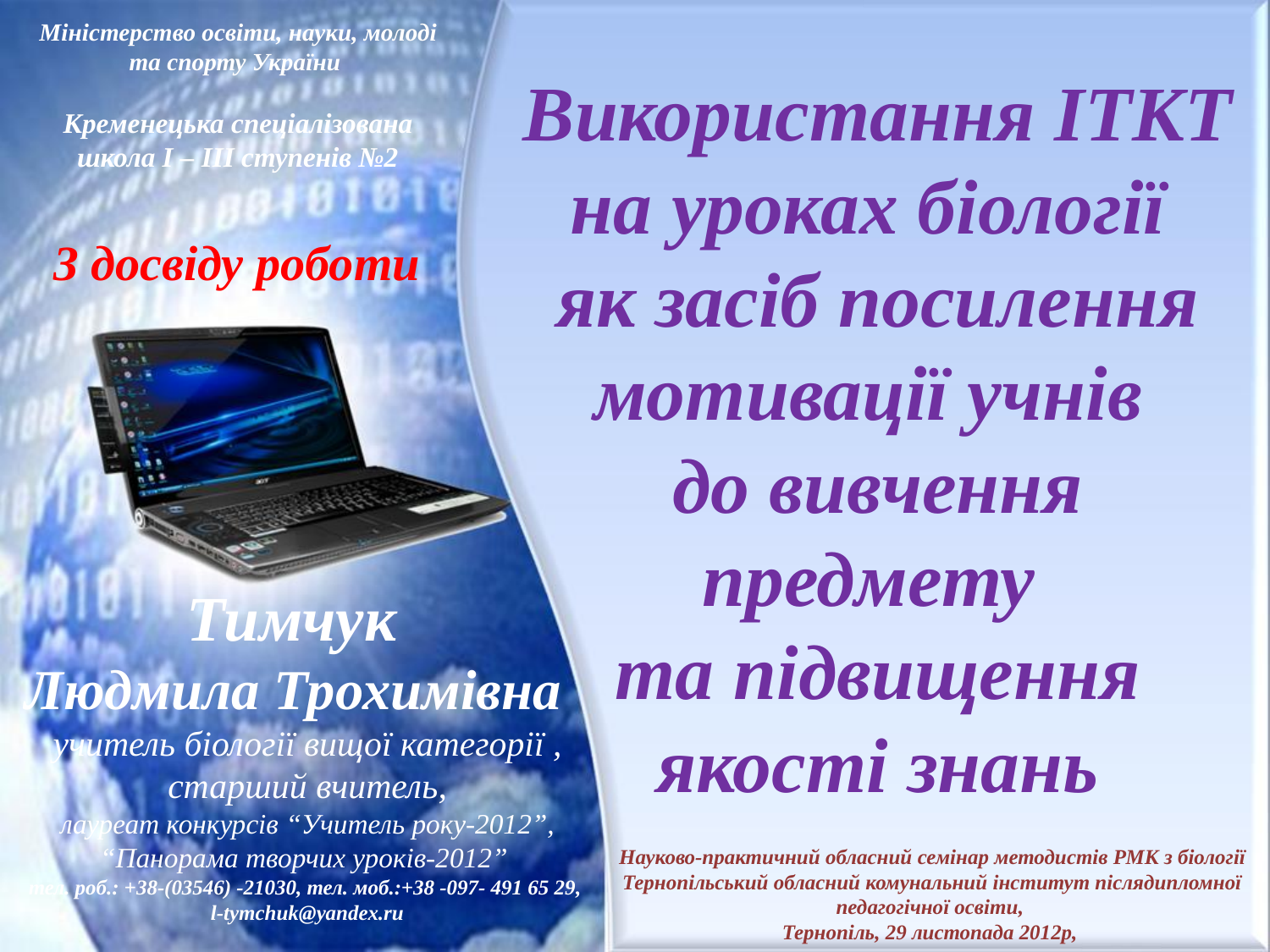

Міністерство освіти, науки, молоді та спорту України

Кременецька спеціалізована школа І – ІІІ ступенів №2
Використання ІТКТ
на уроках біології
як засіб посилення мотивації учнів
до вивчення предмету
та підвищення якості знань

З досвіду роботи
Тимчук
Людмила Трохимівна
учитель біології вищої категорії , старший вчитель,
лауреат конкурсів “Учитель року-2012”, “Панорама творчих уроків-2012”
тел. роб.: +38-(03546) -21030, тел. моб.:+38 -097- 491 65 29,
l-tymchuk@yandex.ru

Науково-практичний обласний семінар методистів РМК з біології
Тернопільський обласний комунальний інститут післядипломної педагогічної освіти,
Тернопіль, 29 листопада 2012р,